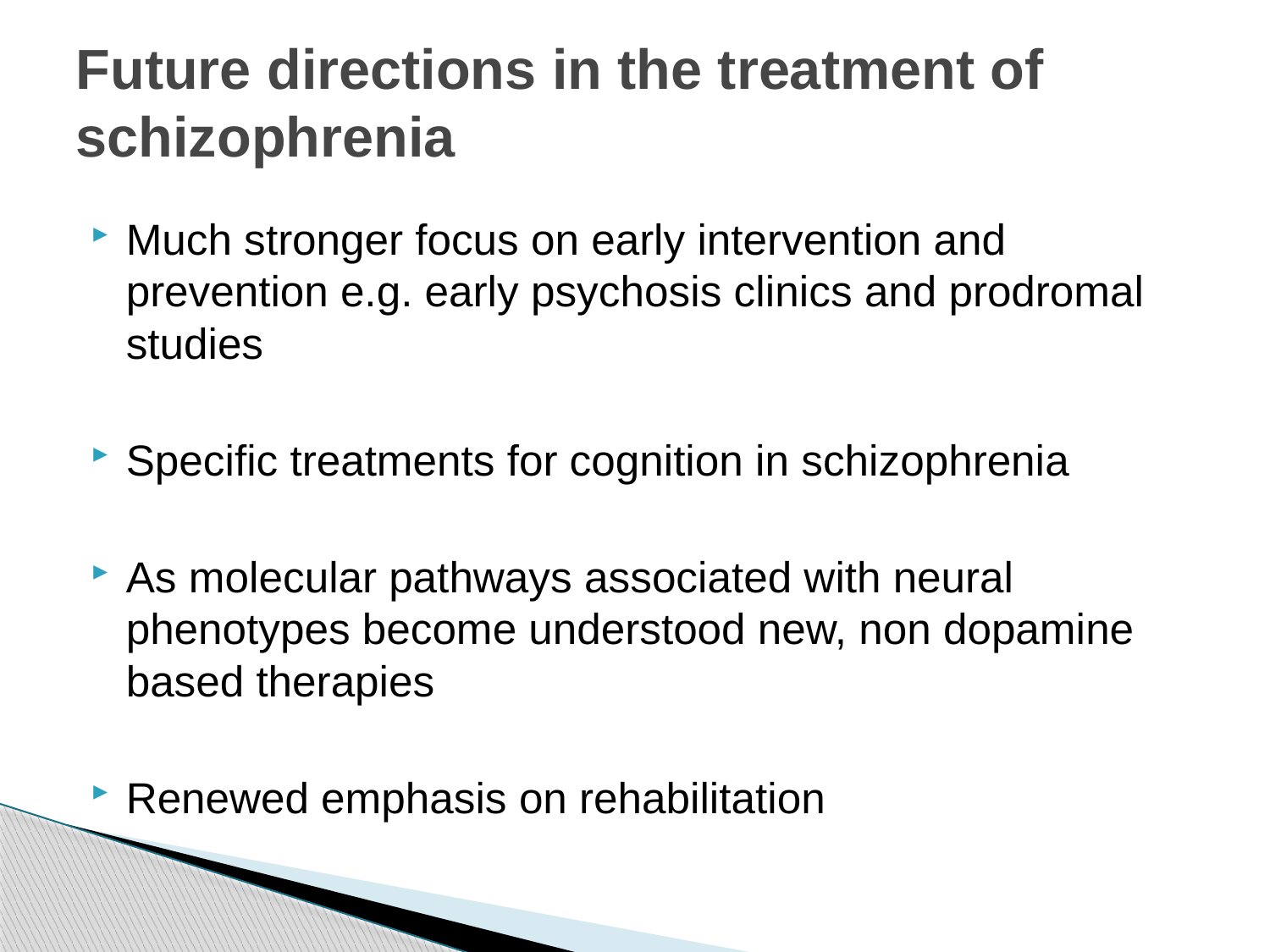

# Future directions in the treatment of schizophrenia
Much stronger focus on early intervention and prevention e.g. early psychosis clinics and prodromal studies

Specific treatments for cognition in schizophrenia

As molecular pathways associated with neural phenotypes become understood new, non dopamine based therapies

Renewed emphasis on rehabilitation